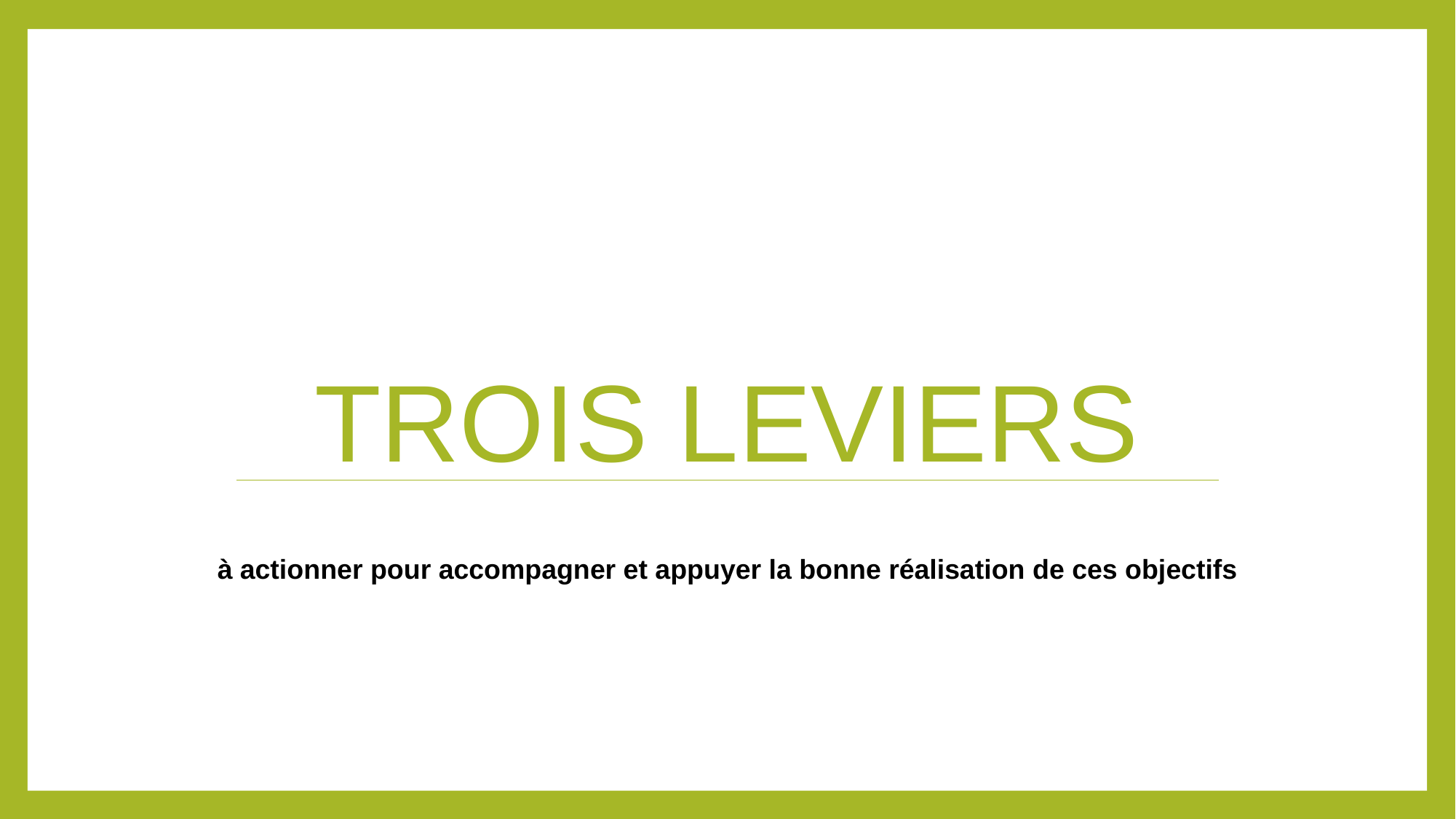

# Trois Leviers

à actionner pour accompagner et appuyer la bonne réalisation de ces objectifs